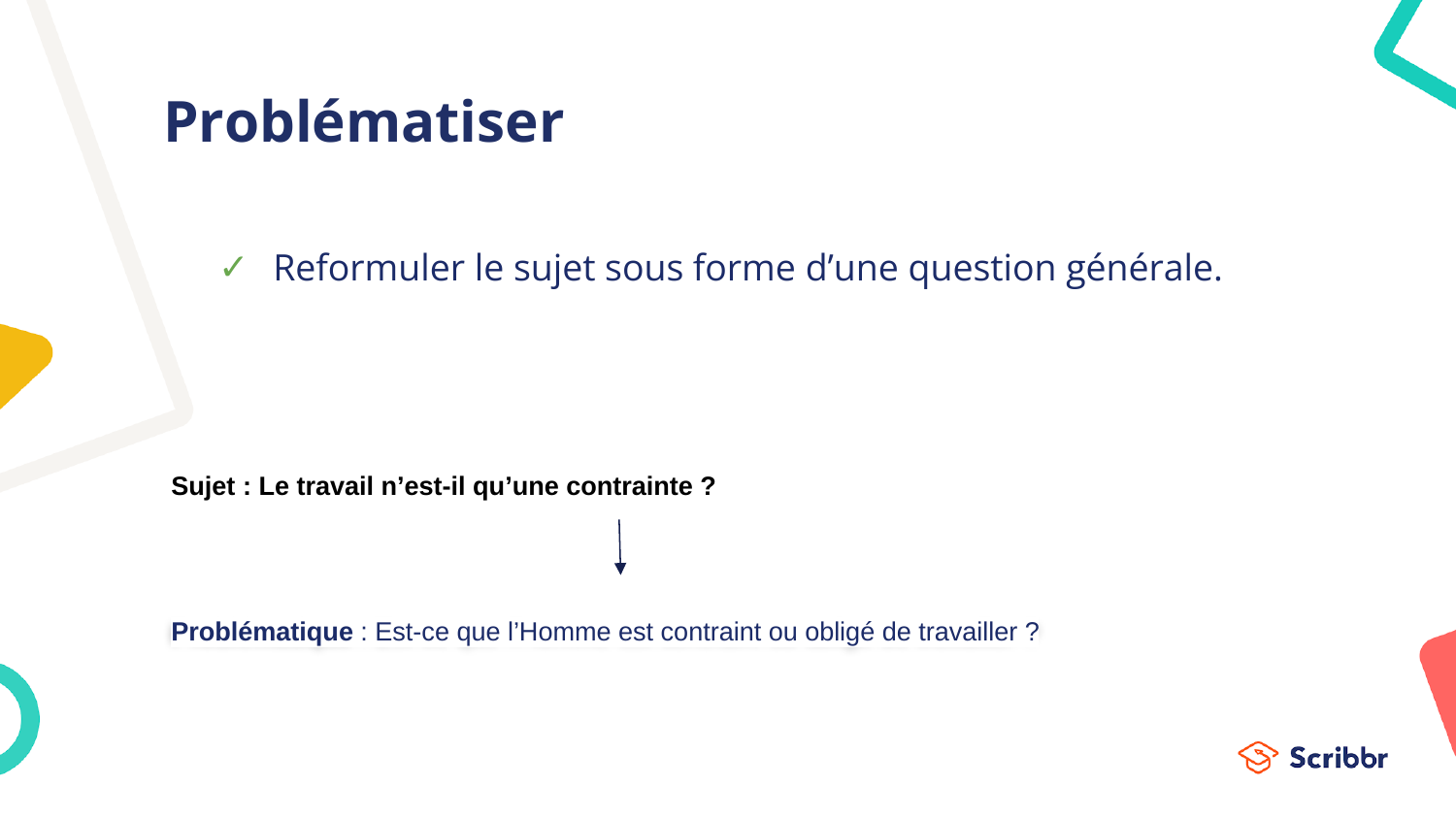

# Problématiser
Reformuler le sujet sous forme d’une question générale.

Sujet : Le travail n’est-il qu’une contrainte ?
Problématique : Est-ce que l’Homme est contraint ou obligé de travailler ?